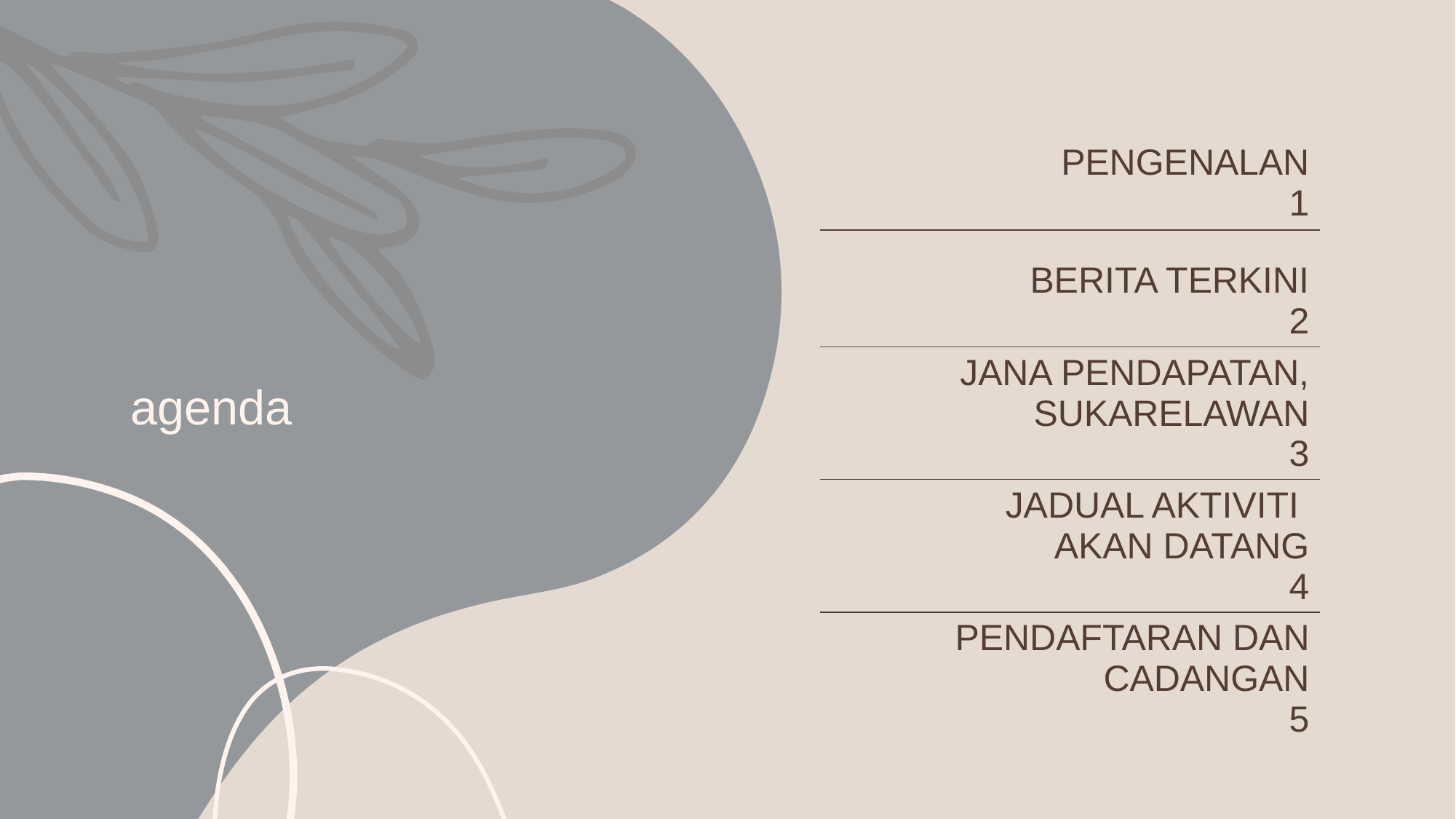

# agenda
| PENGENALAN 1 |
| --- |
| BERITA TERKINI 2 |
| JANA PENDAPATAN, SUKARELAWAN 3 |
| JADUAL AKTIVITI AKAN DATANG 4 |
| PENDAFTARAN DAN CADANGAN 5 |